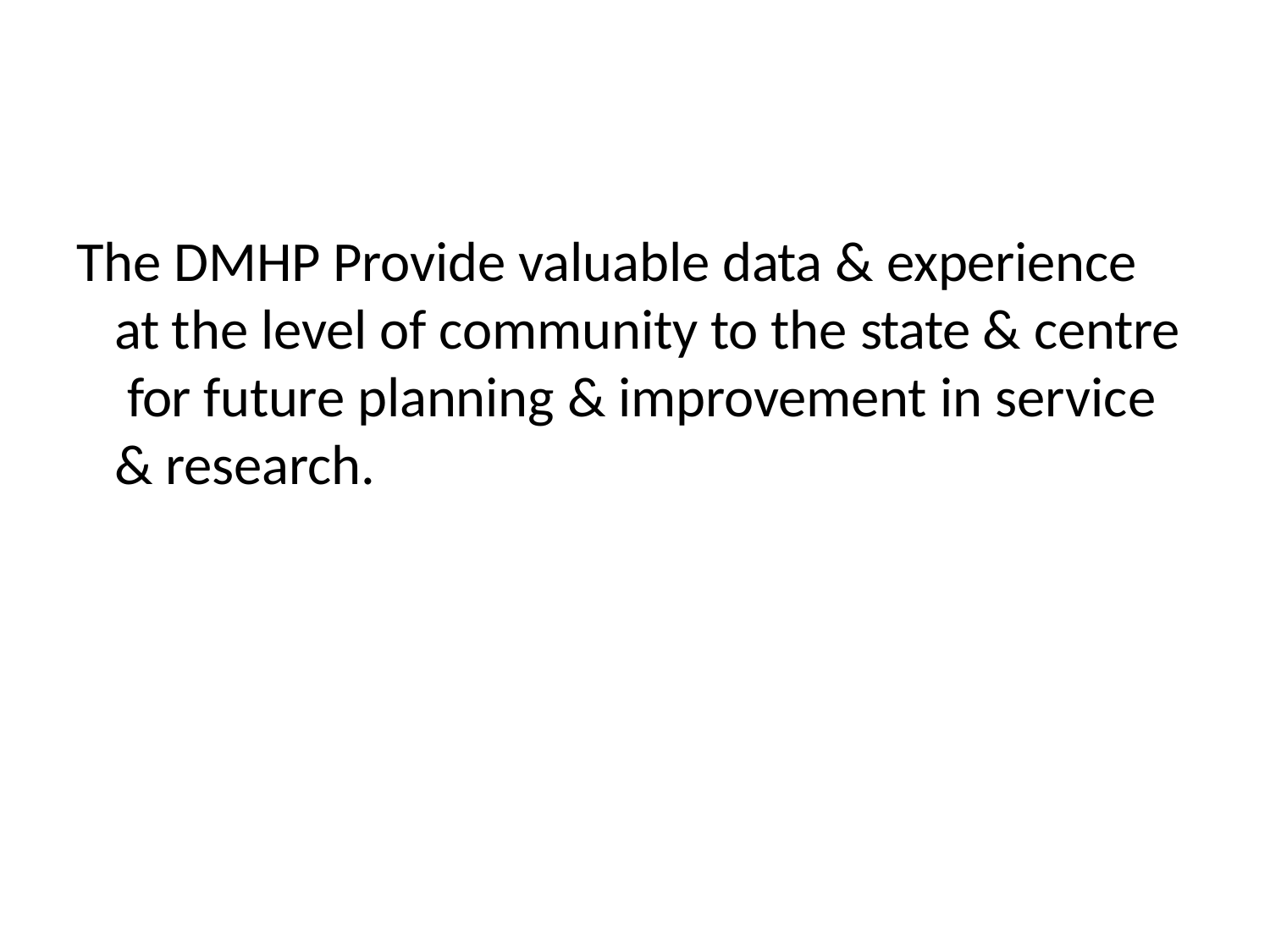

# The DMHP Provide valuable data & experience  at the level of community to the state & centre  for future planning & improvement in service  & research.